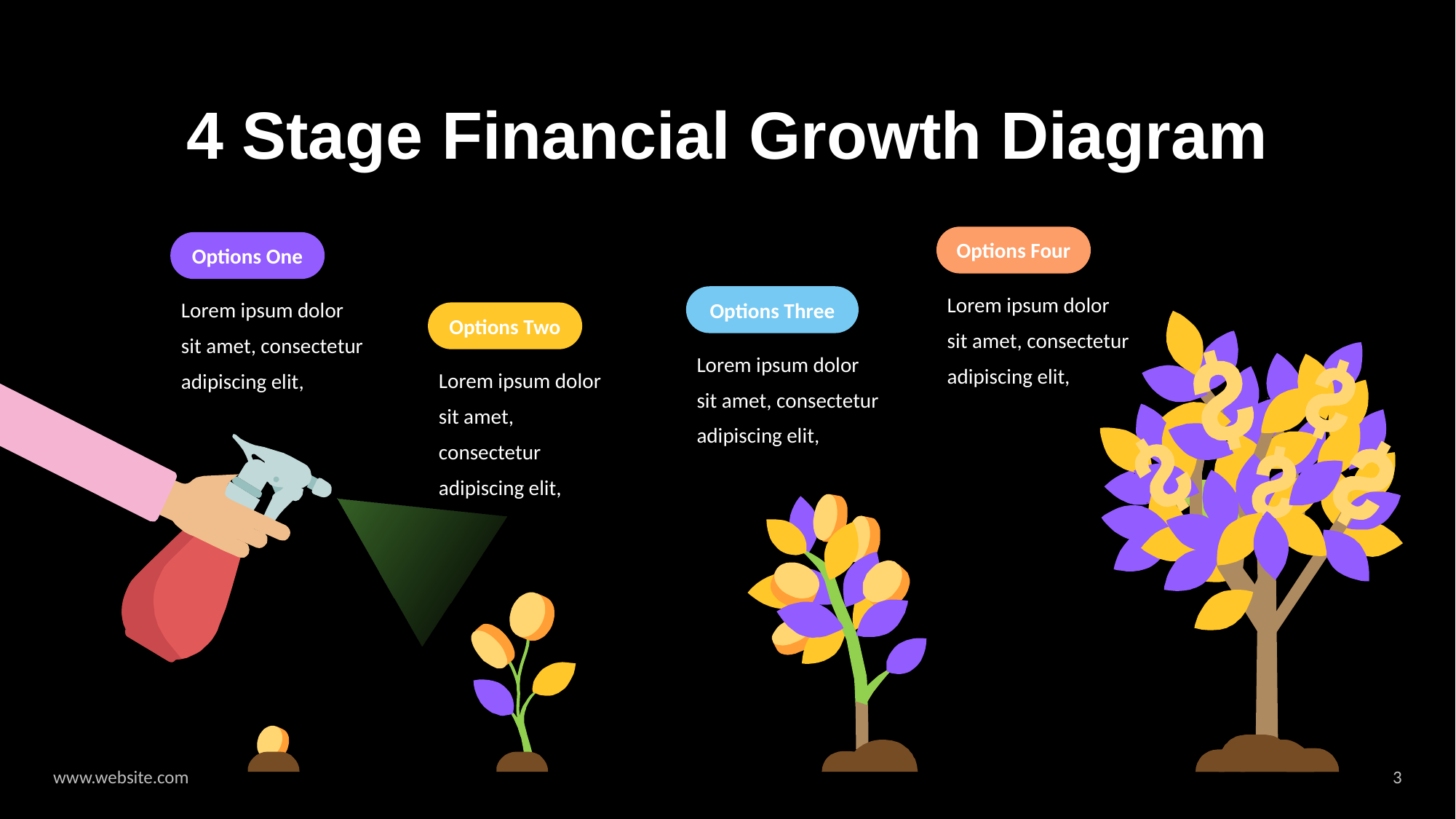

4 Stage Financial Growth Diagram
Options Four
Lorem ipsum dolor sit amet, consectetur adipiscing elit,
Options One
Lorem ipsum dolor sit amet, consectetur adipiscing elit,
Options Three
Lorem ipsum dolor sit amet, consectetur adipiscing elit,

Options Two
Lorem ipsum dolor sit amet, consectetur adipiscing elit,